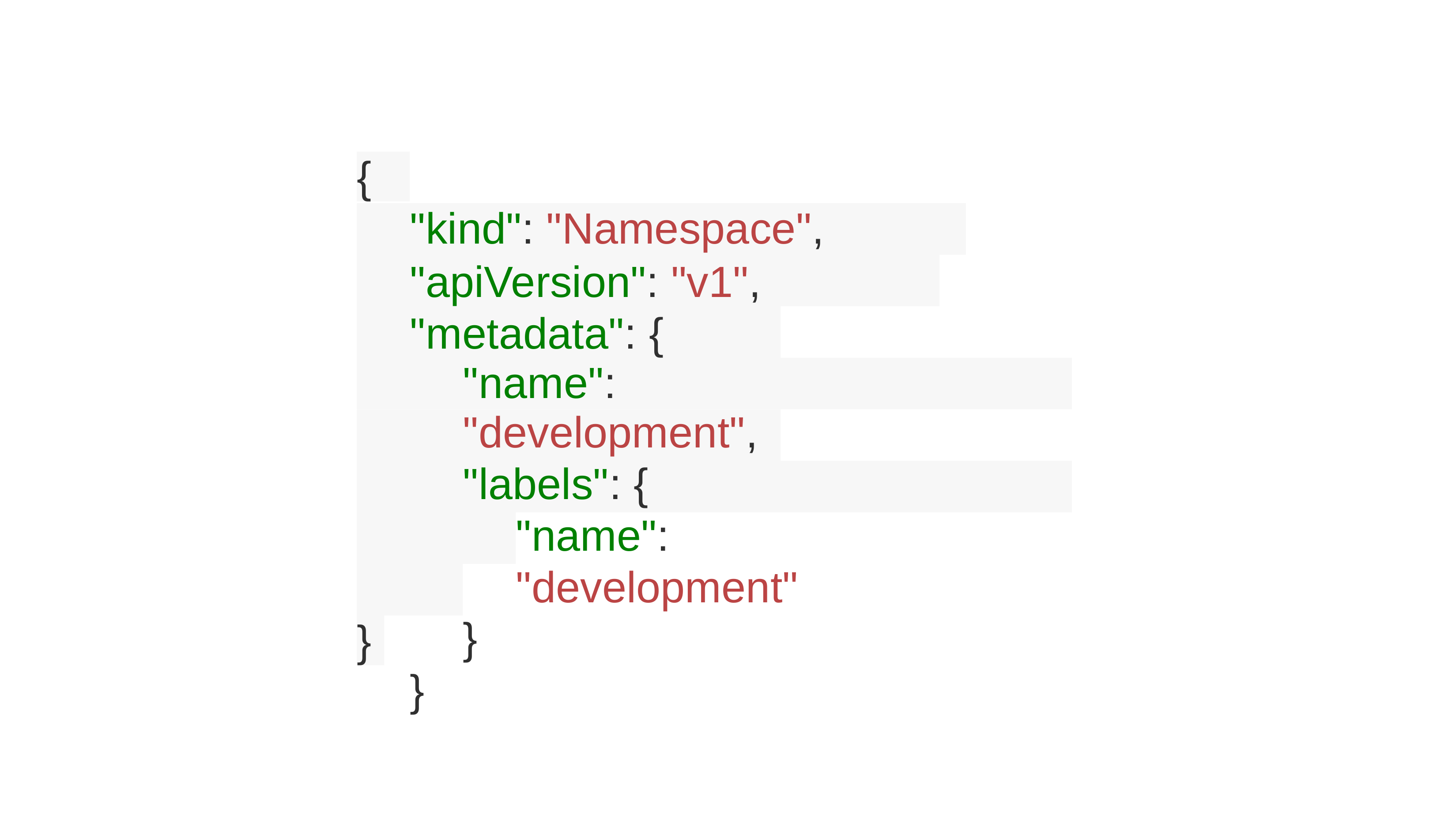

{
"kind": "Namespace",
"apiVersion": "v1",  "metadata": {
"name": "development",
"labels": {
"name": "development"
}
}

}